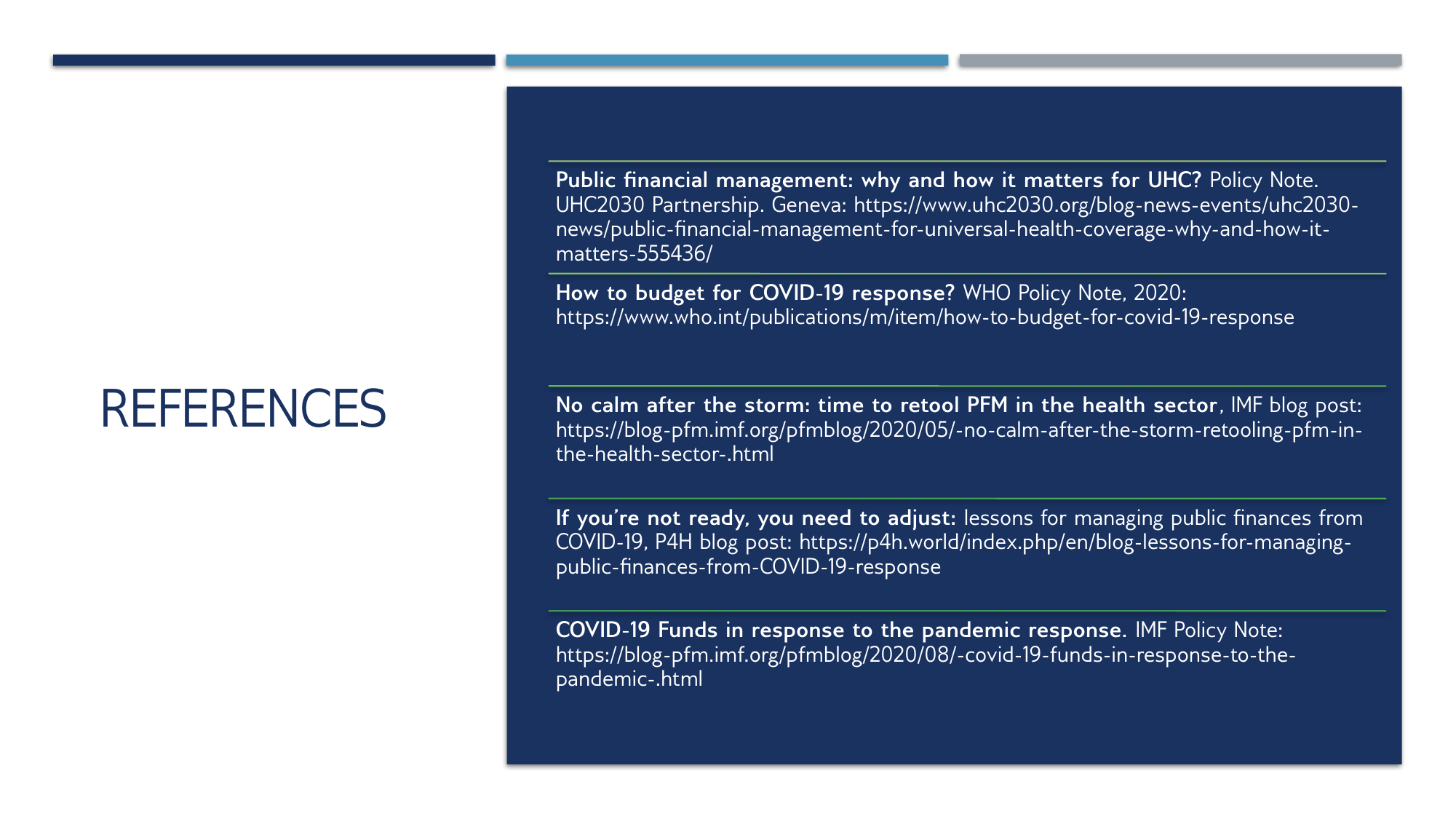

# REFERENCES
Public financial management: why and how it matters for UHC? Policy Note. UHC2030 Partnership. Geneva: https://www.uhc2030.org/blog-news-events/uhc2030-news/public-financial-management-for-universal-health-coverage-why-and-how-it-matters-555436/
How to budget for COVID-19 response? WHO Policy Note, 2020: https://www.who.int/publications/m/item/how-to-budget-for-covid-19-response
No calm after the storm: time to retool PFM in the health sector, IMF blog post: https://blog-pfm.imf.org/pfmblog/2020/05/-no-calm-after-the-storm-retooling-pfm-in-the-health-sector-.html
If you’re not ready, you need to adjust: lessons for managing public finances from COVID-19, P4H blog post: https://p4h.world/index.php/en/blog-lessons-for-managing-public-finances-from-COVID-19-response
COVID-19 Funds in response to the pandemic response. IMF Policy Note: https://blog-pfm.imf.org/pfmblog/2020/08/-covid-19-funds-in-response-to-the-pandemic-.html